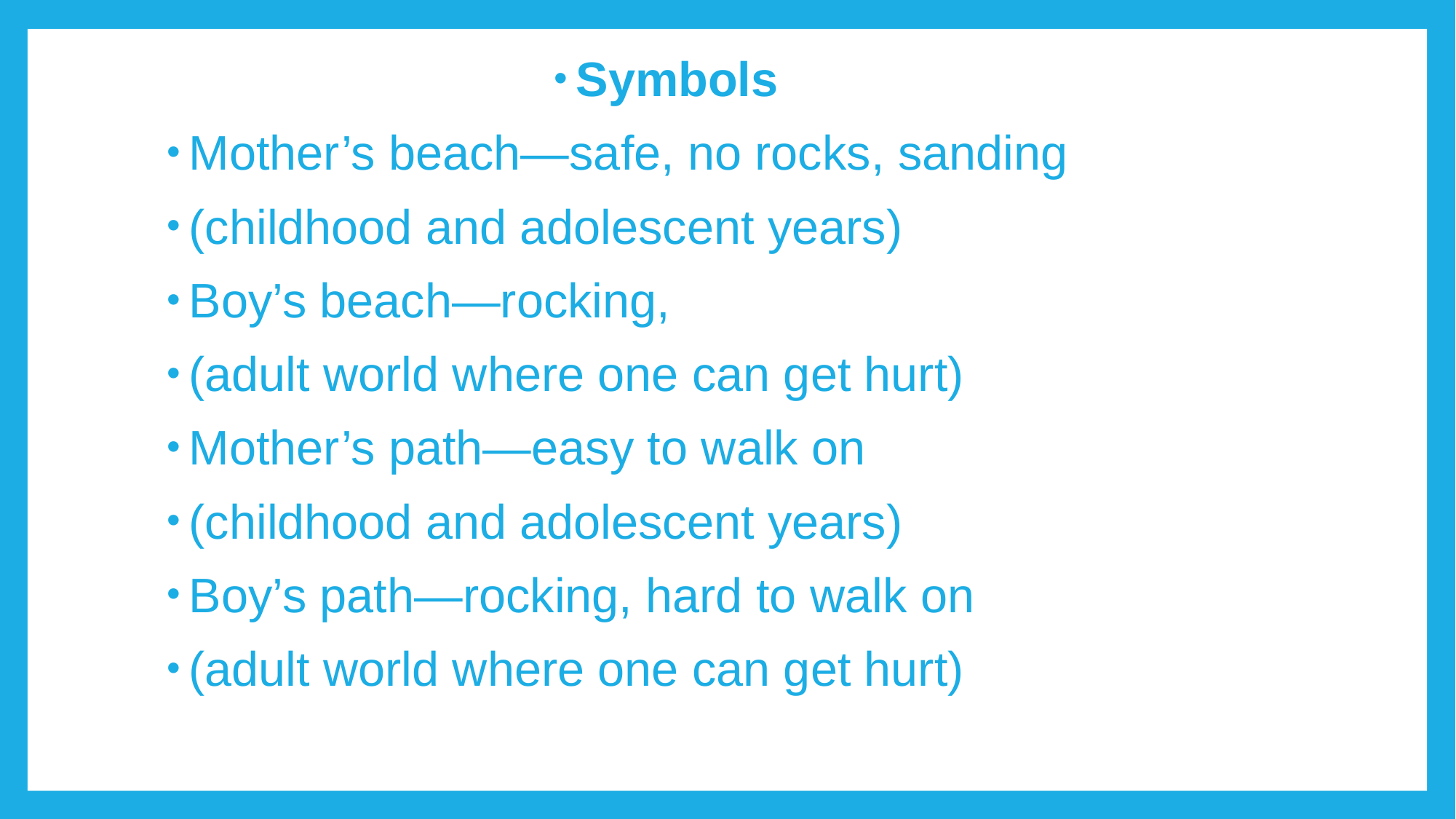

# 5
Symbols
Mother’s beach—safe, no rocks, sanding
(childhood and adolescent years)
Boy’s beach—rocking,
(adult world where one can get hurt)
Mother’s path—easy to walk on
(childhood and adolescent years)
Boy’s path—rocking, hard to walk on
(adult world where one can get hurt)